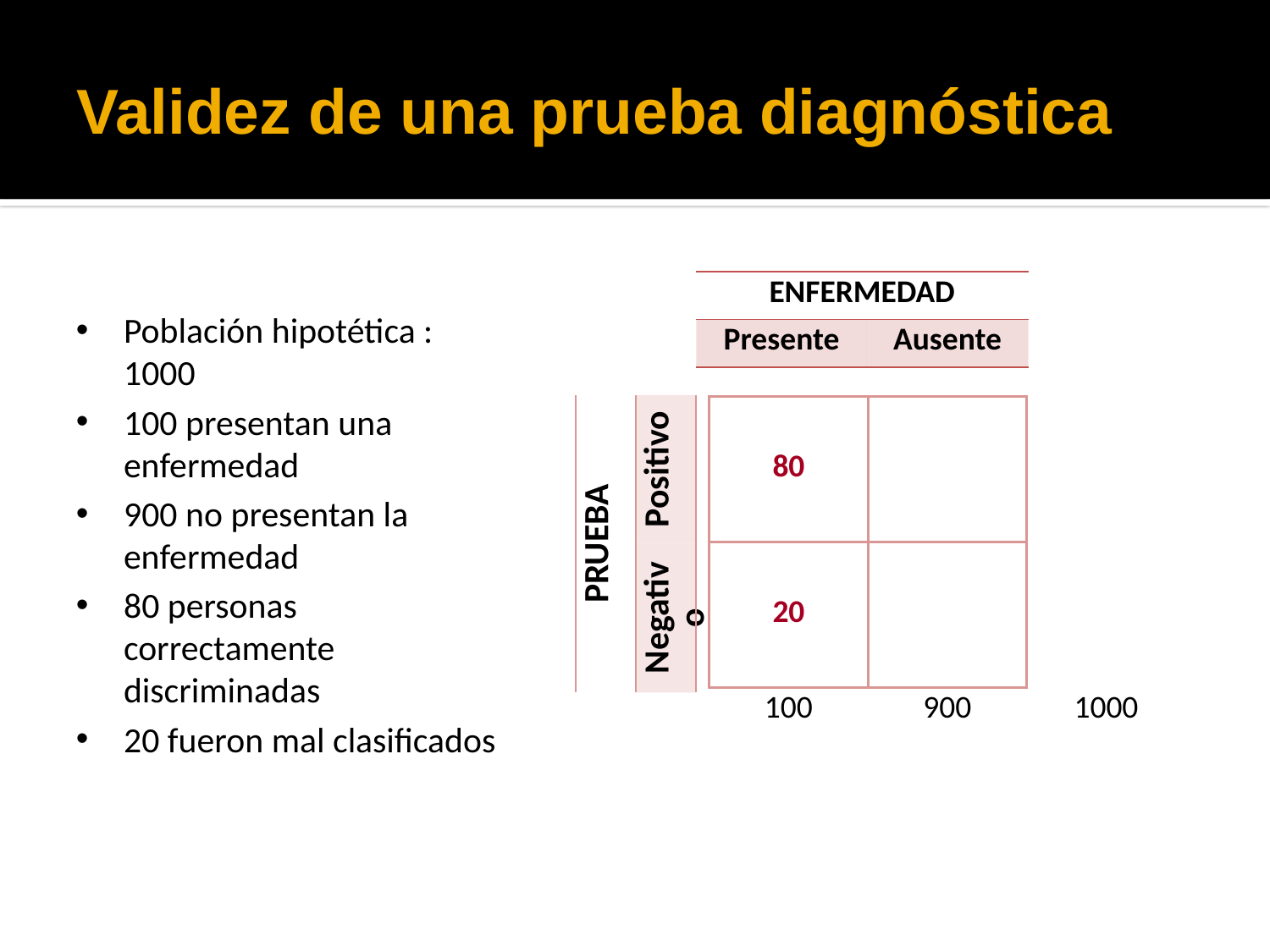

# Validez de una prueba diagnóstica
| ENFERMEDAD |  |
| --- | --- |
| Presente | Ausente |
Población hipotética : 1000
100 presentan una enfermedad
900 no presentan la enfermedad
80 personas correctamente discriminadas
20 fueron mal clasificados
| PRUEBA | Positivo |
| --- | --- |
|  | Negativo |
| 80 |  |  |
| --- | --- | --- |
| 20 |  |  |
| 100 | 900 | 1000 |